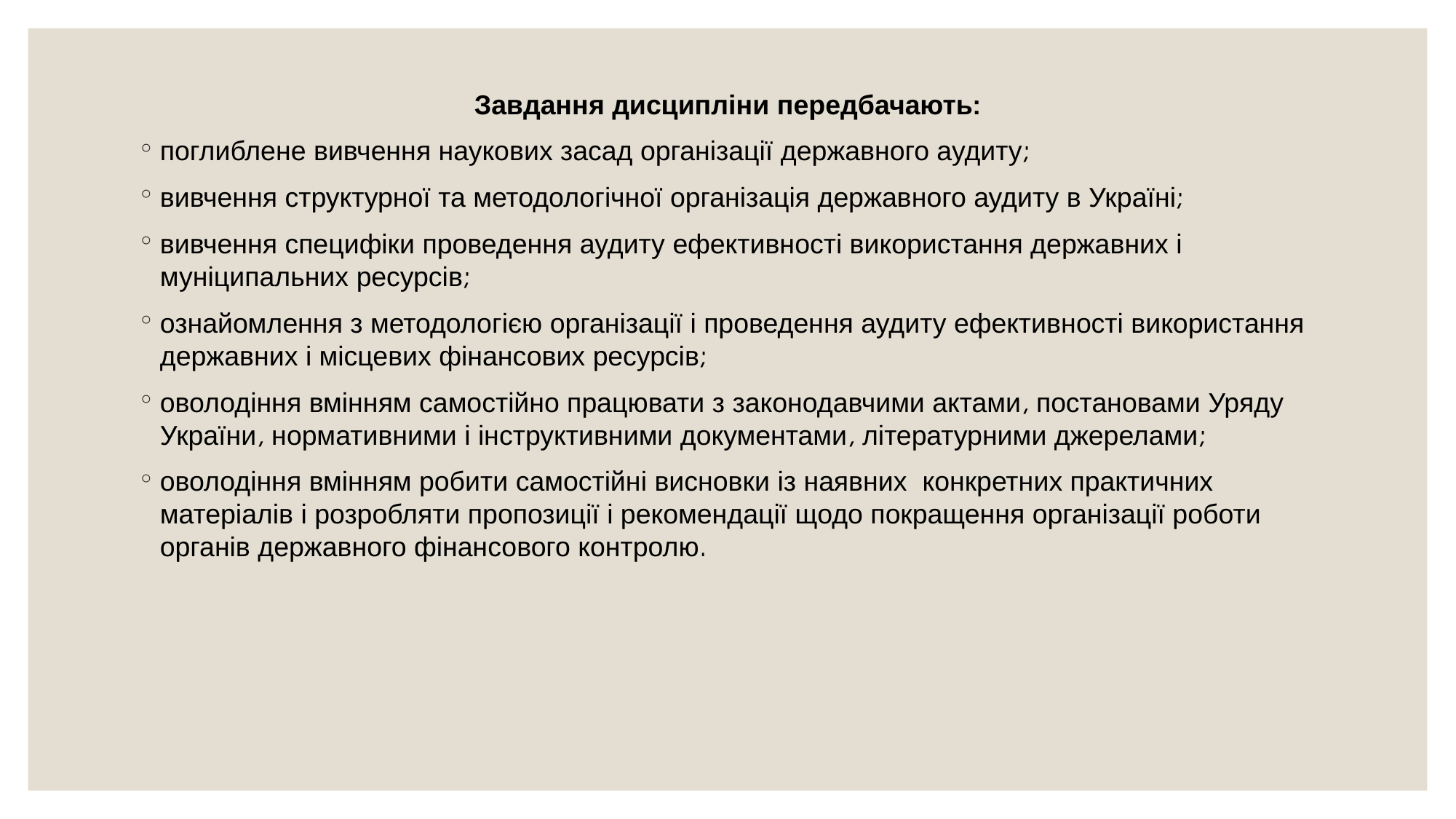

Завдання дисципліни передбачають:
поглиблене вивчення наукових засад організації державного аудиту;
вивчення структурної та методологічної організація державного аудиту в Україні;
вивчення специфіки проведення аудиту ефективності використання державних і муніципальних ресурсів;
ознайомлення з методологією організації і проведення аудиту ефективності використання державних і місцевих фінансових ресурсів;
оволодіння вмінням самостійно працювати з законодавчими актами, постановами Уряду України, нормативними і інструктивними документами, літературними джерелами;
оволодіння вмінням робити самостійні висновки із наявних  конкретних практичних матеріалів і розробляти пропозиції і рекомендації щодо покращення організації роботи органів державного фінансового контролю.